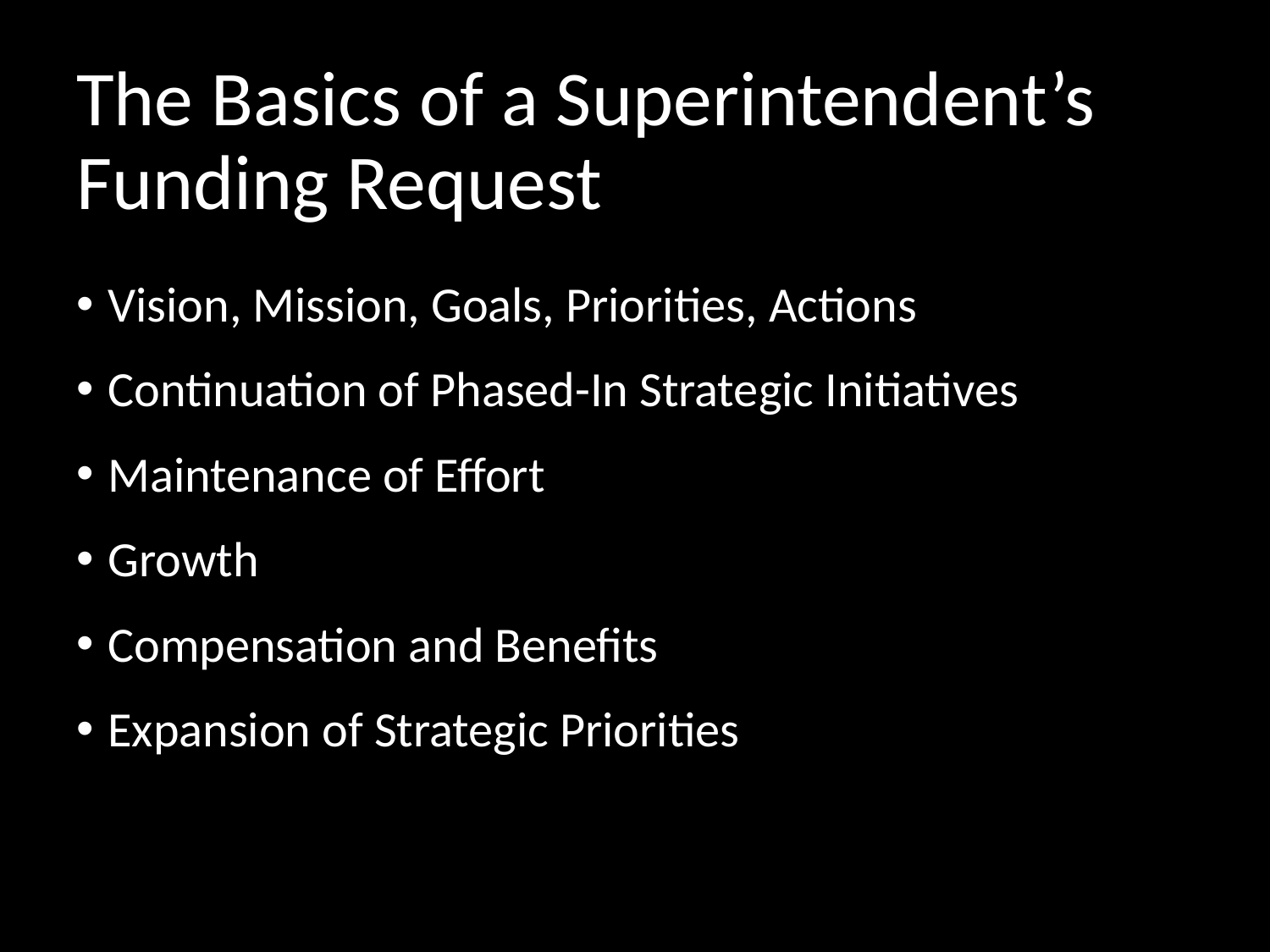

# The Basics of a Superintendent’s Funding Request
Vision, Mission, Goals, Priorities, Actions
Continuation of Phased-In Strategic Initiatives
Maintenance of Effort
Growth
Compensation and Benefits
Expansion of Strategic Priorities